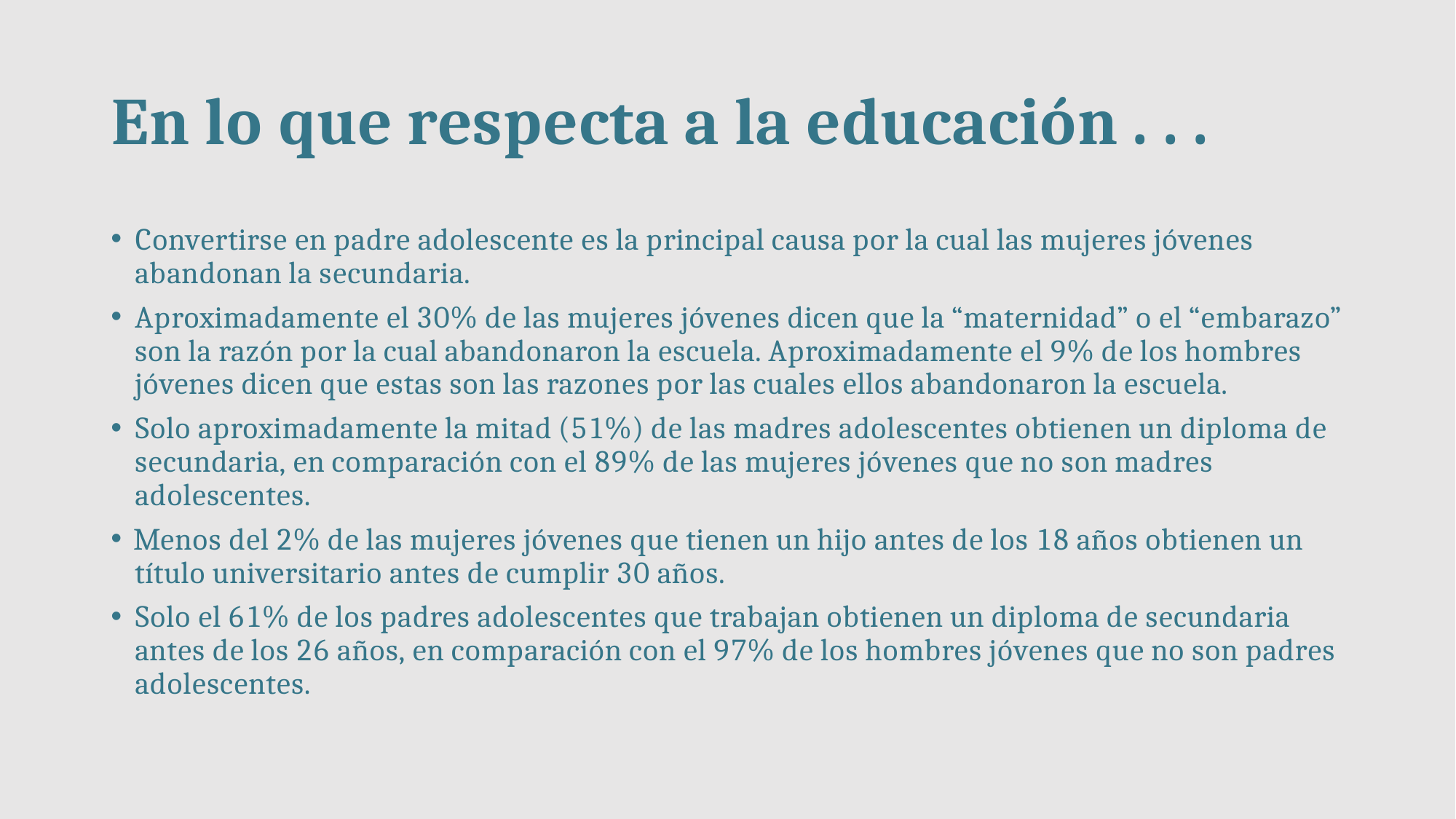

# En lo que respecta a la educación . . .
Convertirse en padre adolescente es la principal causa por la cual las mujeres jóvenes abandonan la secundaria.
Aproximadamente el 30% de las mujeres jóvenes dicen que la “maternidad” o el “embarazo” son la razón por la cual abandonaron la escuela. Aproximadamente el 9% de los hombres jóvenes dicen que estas son las razones por las cuales ellos abandonaron la escuela.
Solo aproximadamente la mitad (51%) de las madres adolescentes obtienen un diploma de secundaria, en comparación con el 89% de las mujeres jóvenes que no son madres adolescentes.
Menos del 2% de las mujeres jóvenes que tienen un hijo antes de los 18 años obtienen un título universitario antes de cumplir 30 años.
Solo el 61% de los padres adolescentes que trabajan obtienen un diploma de secundaria antes de los 26 años, en comparación con el 97% de los hombres jóvenes que no son padres adolescentes.